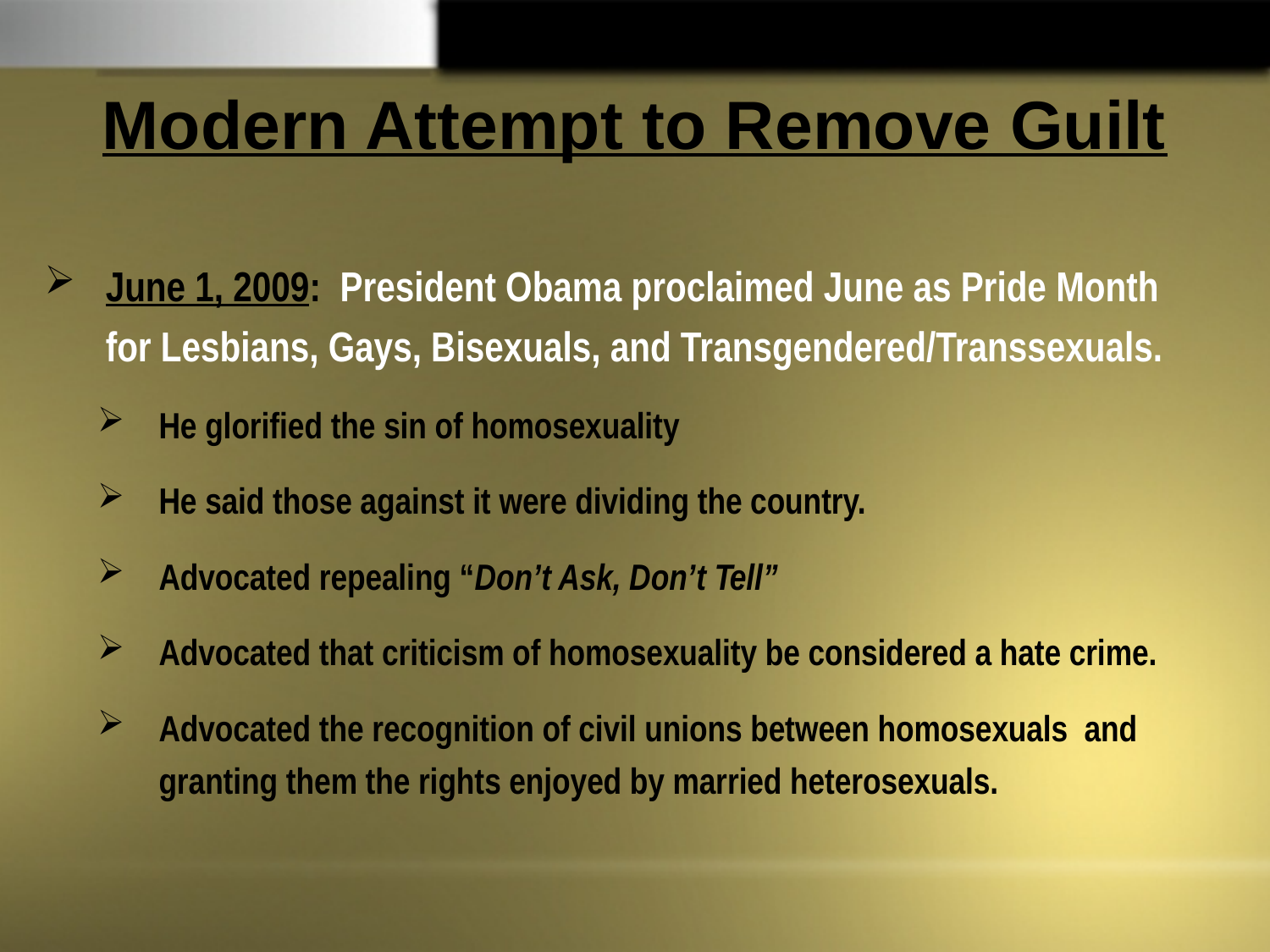

# Modern Attempt to Remove Guilt
June 1, 2009:  President Obama proclaimed June as Pride Month for Lesbians, Gays, Bisexuals, and Transgendered/Transsexuals.
He glorified the sin of homosexuality
He said those against it were dividing the country.
Advocated repealing “Don’t Ask, Don’t Tell”
Advocated that criticism of homosexuality be considered a hate crime.
Advocated the recognition of civil unions between homosexuals  and granting them the rights enjoyed by married heterosexuals.